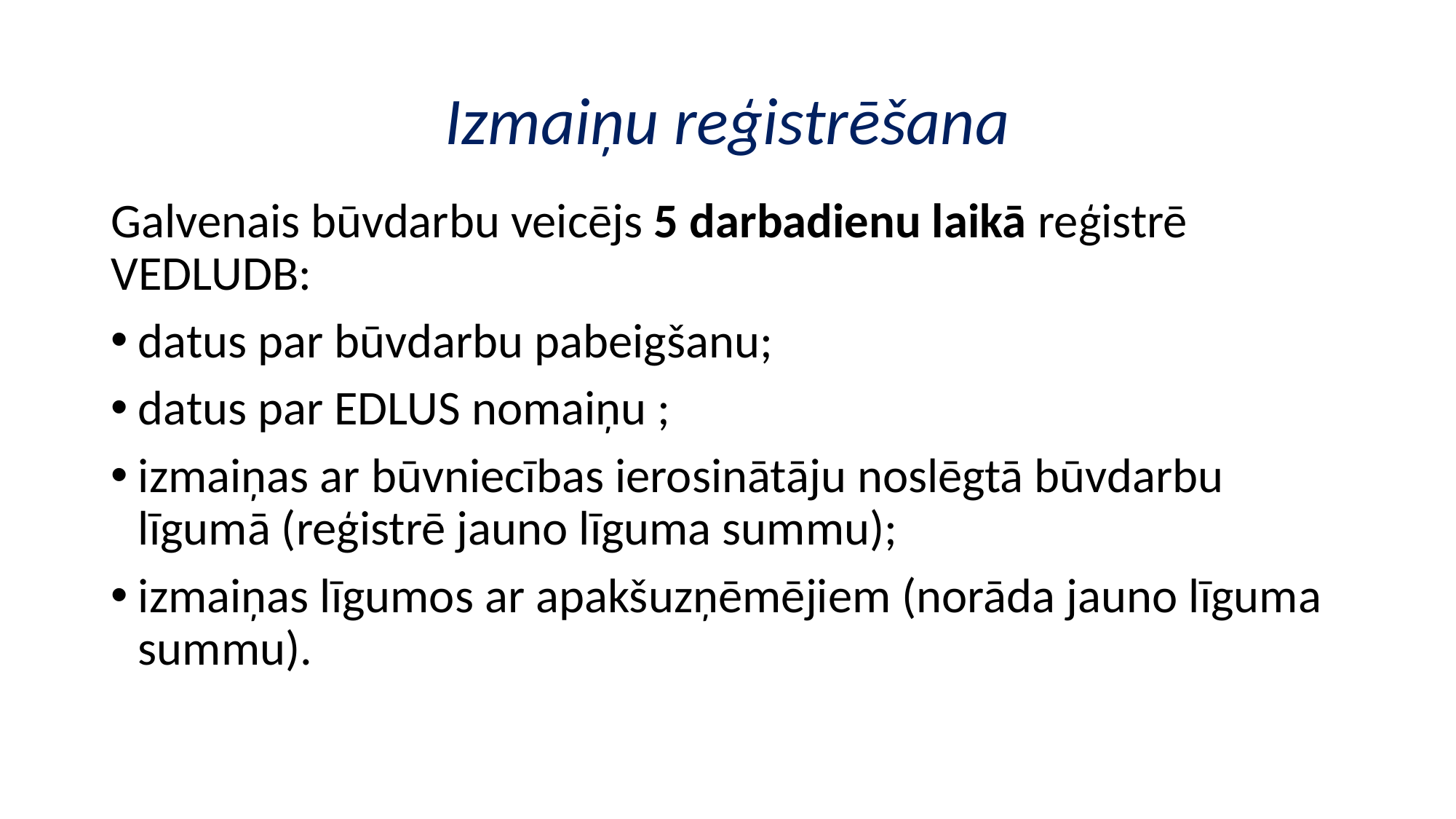

# Izmaiņu reģistrēšana
Galvenais būvdarbu veicējs 5 darbadienu laikā reģistrē VEDLUDB:
datus par būvdarbu pabeigšanu;
datus par EDLUS nomaiņu ;
izmaiņas ar būvniecības ierosinātāju noslēgtā būvdarbu līgumā (reģistrē jauno līguma summu);
izmaiņas līgumos ar apakšuzņēmējiem (norāda jauno līguma summu).